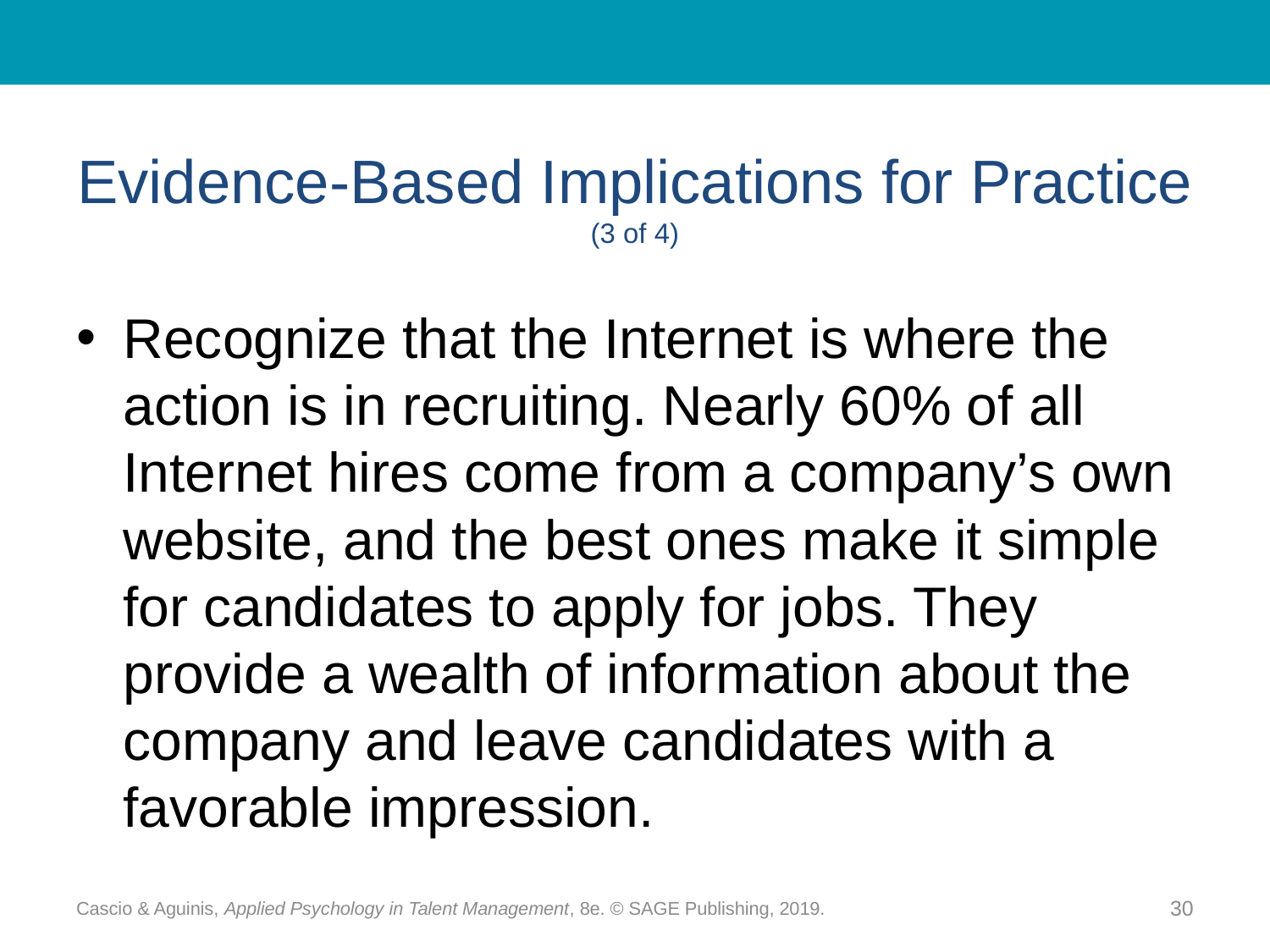

# Evidence-Based Implications for Practice (3 of 4)
Recognize that the Internet is where the action is in recruiting. Nearly 60% of all Internet hires come from a company’s own website, and the best ones make it simple for candidates to apply for jobs. They provide a wealth of information about the company and leave candidates with a favorable impression.

Cascio & Aguinis, Applied Psychology in Talent Management, 8e. © SAGE Publishing, 2019.
30